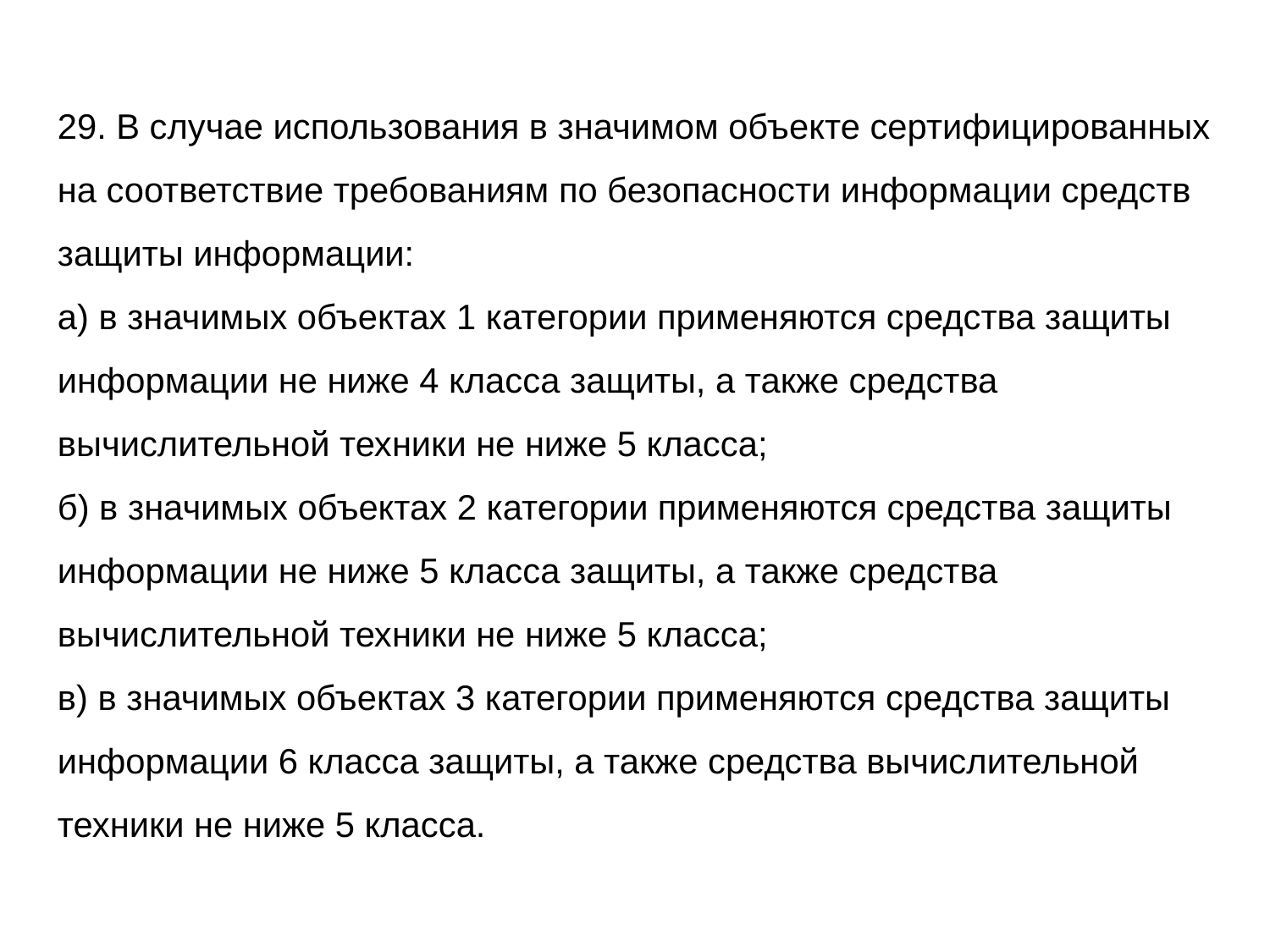

29. В случае использования в значимом объекте сертифицированных на соответствие требованиям по безопасности информации средств защиты информации:
а) в значимых объектах 1 категории применяются средства защиты информации не ниже 4 класса защиты, а также средства вычислительной техники не ниже 5 класса;
б) в значимых объектах 2 категории применяются средства защиты информации не ниже 5 класса защиты, а также средства вычислительной техники не ниже 5 класса;
в) в значимых объектах 3 категории применяются средства защиты информации 6 класса защиты, а также средства вычислительной техники не ниже 5 класса.